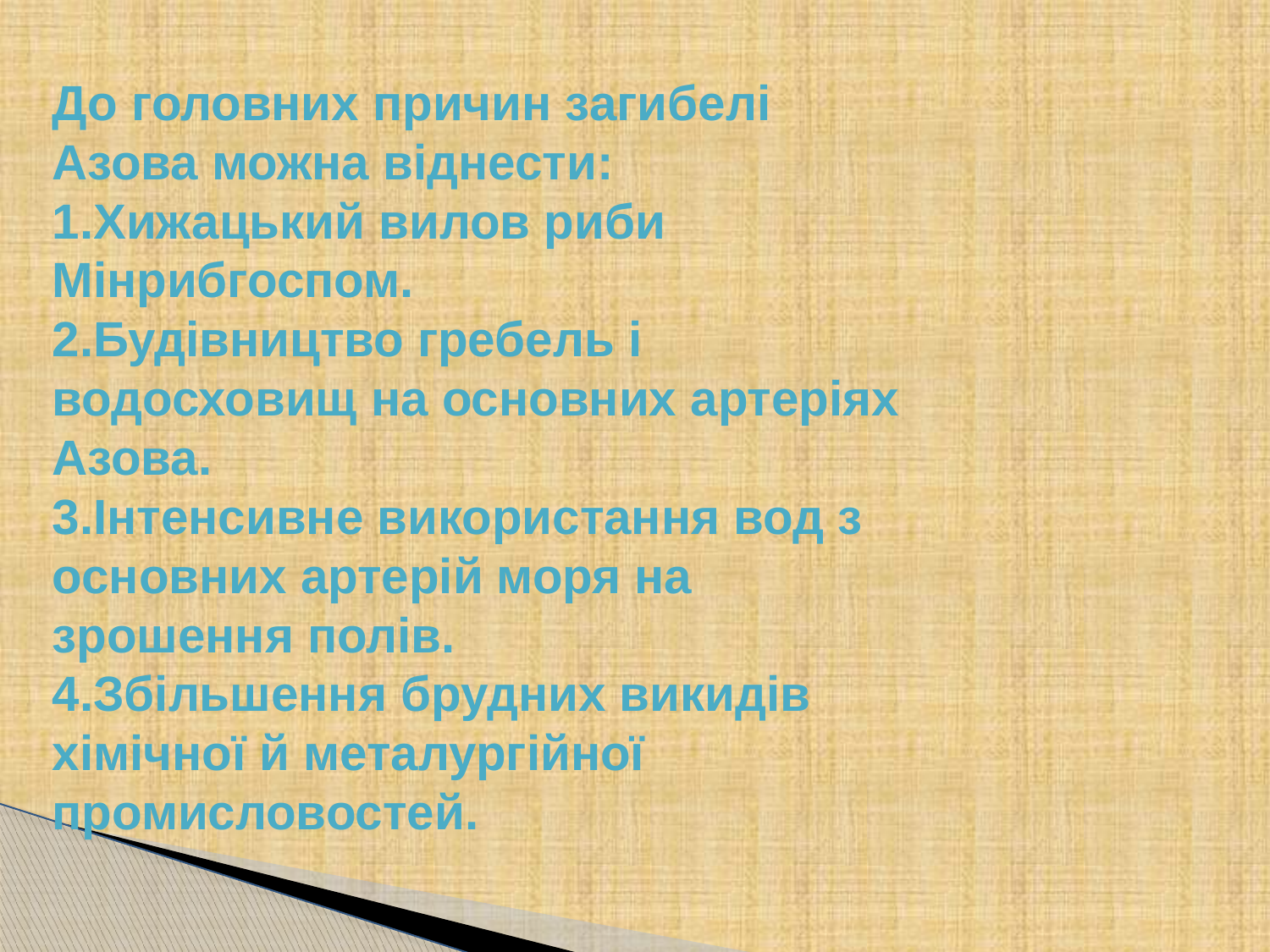

# До головних причин загибелі Азова можна віднести: 1.Хижацький вилов риби Мінрибгоспом. 2.Будівництво гребель і водосховищ на основних артеріях Азова. 3.Інтенсивне використання вод з основних артерій моря на зрошення полів. 4.Збільшення брудних викидів хімічної й металургійної промисловостей.